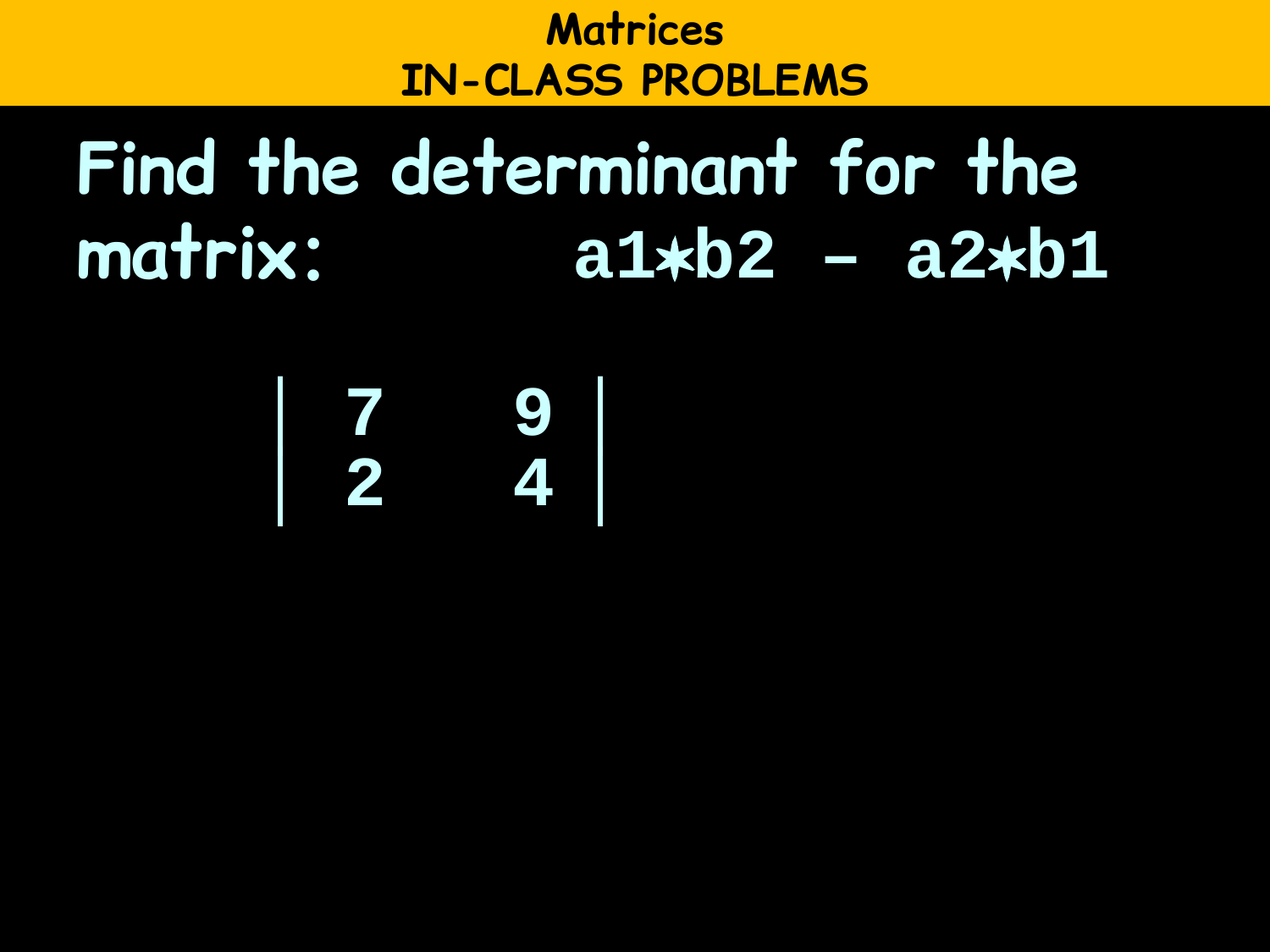

Matrices
IN-CLASS PROBLEMS
Find the determinant for the matrix:        a1∗b2 – a2∗b1

      │ 7   9 │
      │ 2   4 │